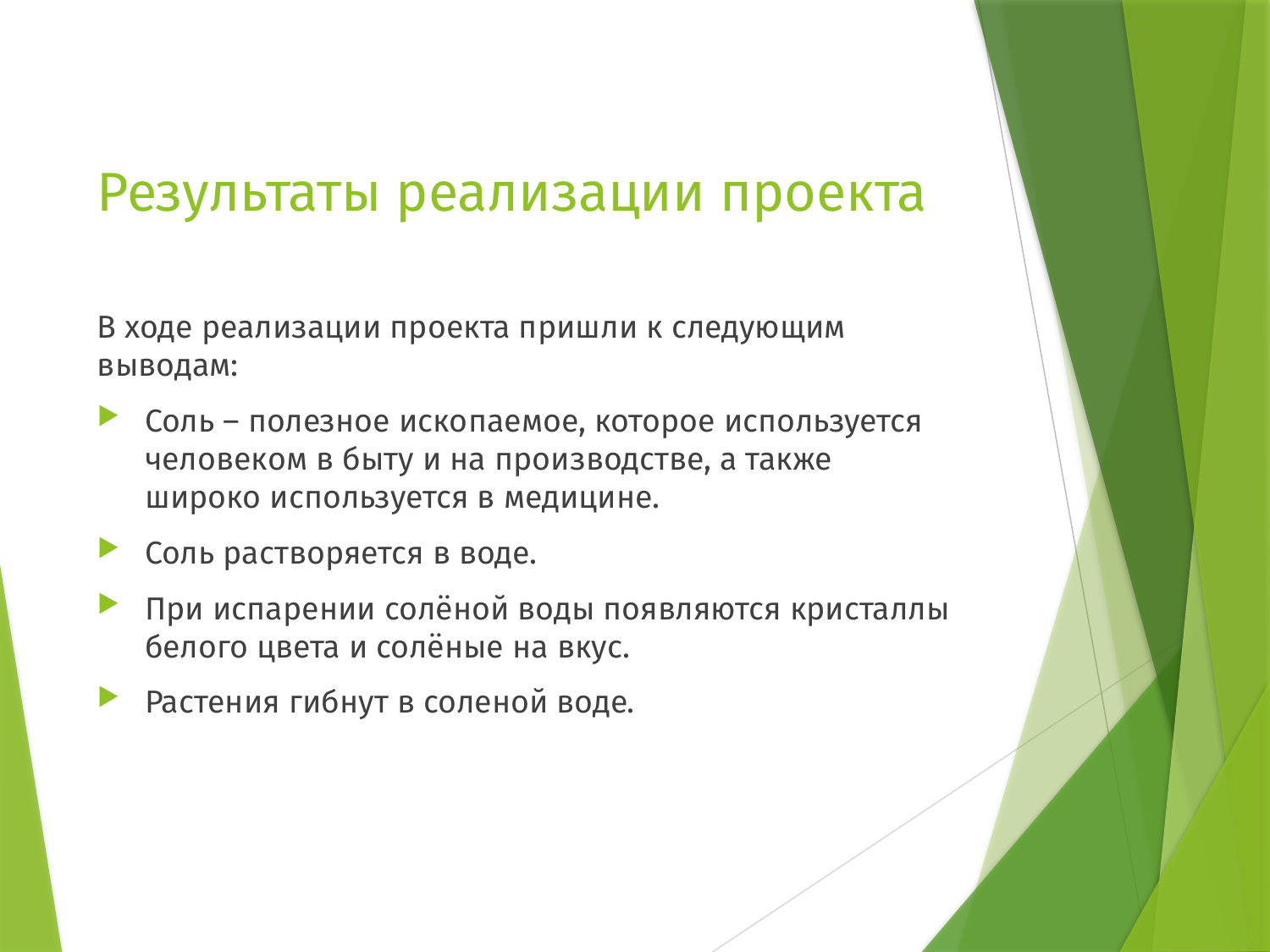

# Результаты реализации проекта
В ходе реализации проекта пришли к следующим выводам:
Соль – полезное ископаемое, которое используется человеком в быту и на производстве, а также широко используется в медицине.
Соль растворяется в воде.
При испарении солёной воды появляются кристаллы белого цвета и солёные на вкус.
Растения гибнут в соленой воде.